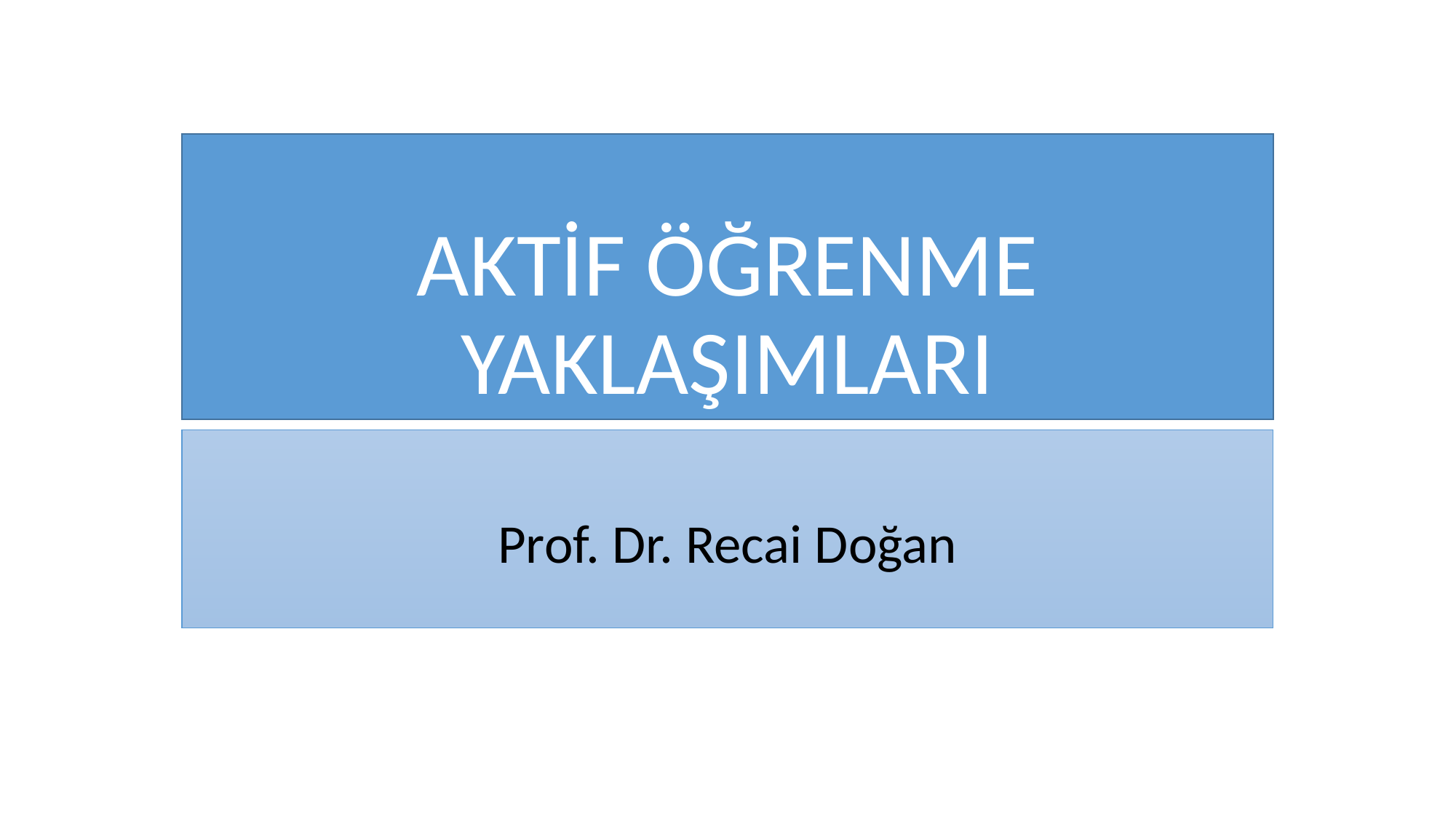

# AKTİF ÖĞRENME YAKLAŞIMLARI

Prof. Dr. Recai Doğan